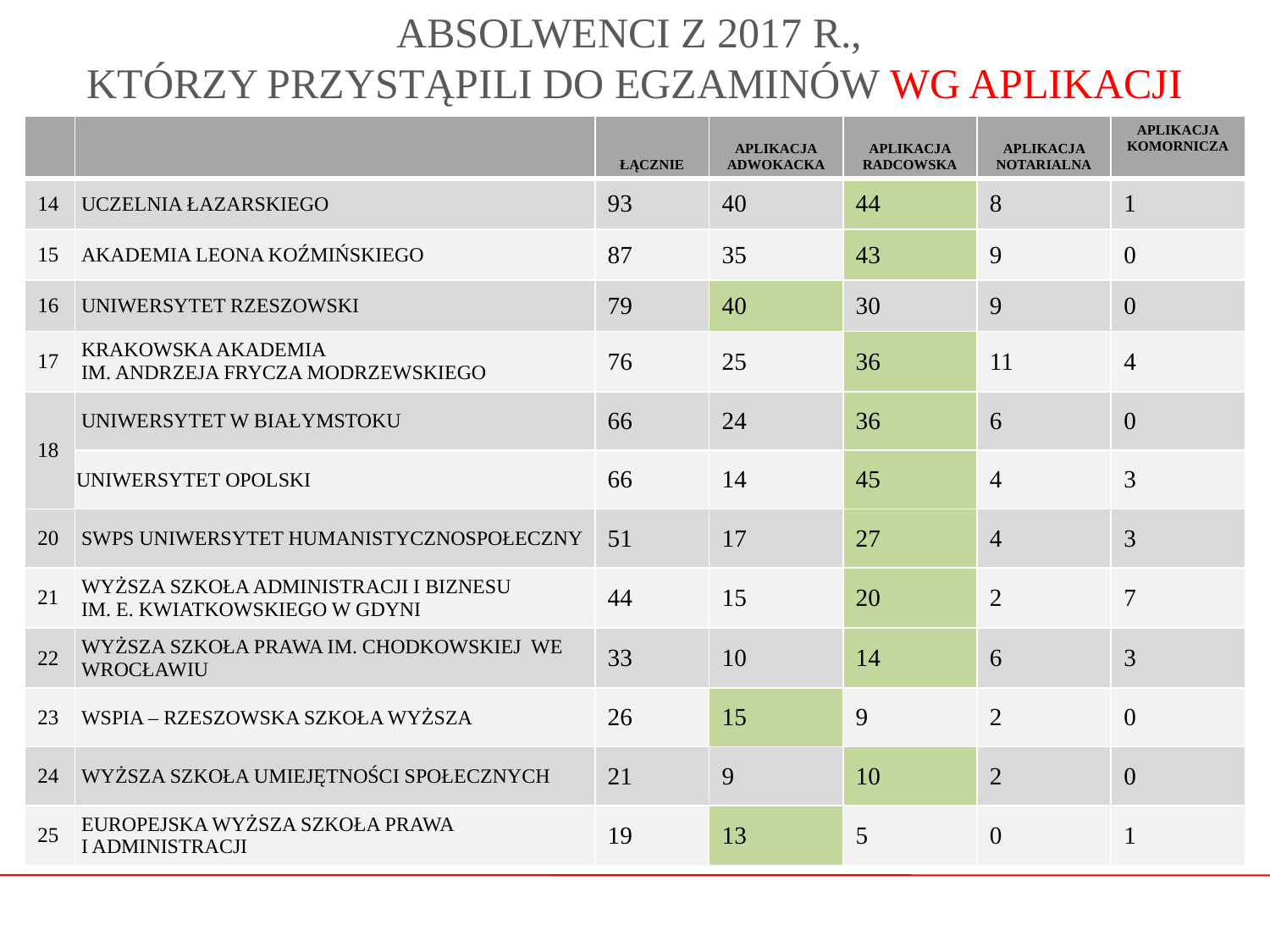

# ABSOLWENCI Z 2017 R., KTÓRZY PRZYSTĄPILI DO EGZAMINÓW WG APLIKACJI
|  |  | ŁĄCZNIE | APLIKACJA ADWOKACKA | APLIKACJA RADCOWSKA | APLIKACJA NOTARIALNA | APLIKACJA KOMORNICZA |
| --- | --- | --- | --- | --- | --- | --- |
| 14 | UCZELNIA ŁAZARSKIEGO | 93 | 40 | 44 | 8 | 1 |
| 15 | AKADEMIA LEONA KOŹMIŃSKIEGO | 87 | 35 | 43 | 9 | 0 |
| 16 | UNIWERSYTET RZESZOWSKI | 79 | 40 | 30 | 9 | 0 |
| 17 | KRAKOWSKA AKADEMIA IM. ANDRZEJA FRYCZA MODRZEWSKIEGO | 76 | 25 | 36 | 11 | 4 |
| 18 | UNIWERSYTET W BIAŁYMSTOKU | 66 | 24 | 36 | 6 | 0 |
|  | UNIWERSYTET OPOLSKI | 66 | 14 | 45 | 4 | 3 |
| 20 | SWPS UNIWERSYTET HUMANISTYCZNOSPOŁECZNY | 51 | 17 | 27 | 4 | 3 |
| 21 | WYŻSZA SZKOŁA ADMINISTRACJI I BIZNESU IM. E. KWIATKOWSKIEGO W GDYNI | 44 | 15 | 20 | 2 | 7 |
| 22 | WYŻSZA SZKOŁA PRAWA IM. CHODKOWSKIEJ WE WROCŁAWIU | 33 | 10 | 14 | 6 | 3 |
| 23 | WSPIA – RZESZOWSKA SZKOŁA WYŻSZA | 26 | 15 | 9 | 2 | 0 |
| 24 | WYŻSZA SZKOŁA UMIEJĘTNOŚCI SPOŁECZNYCH | 21 | 9 | 10 | 2 | 0 |
| 25 | EUROPEJSKA WYŻSZA SZKOŁA PRAWA I ADMINISTRACJI | 19 | 13 | 5 | 0 | 1 |